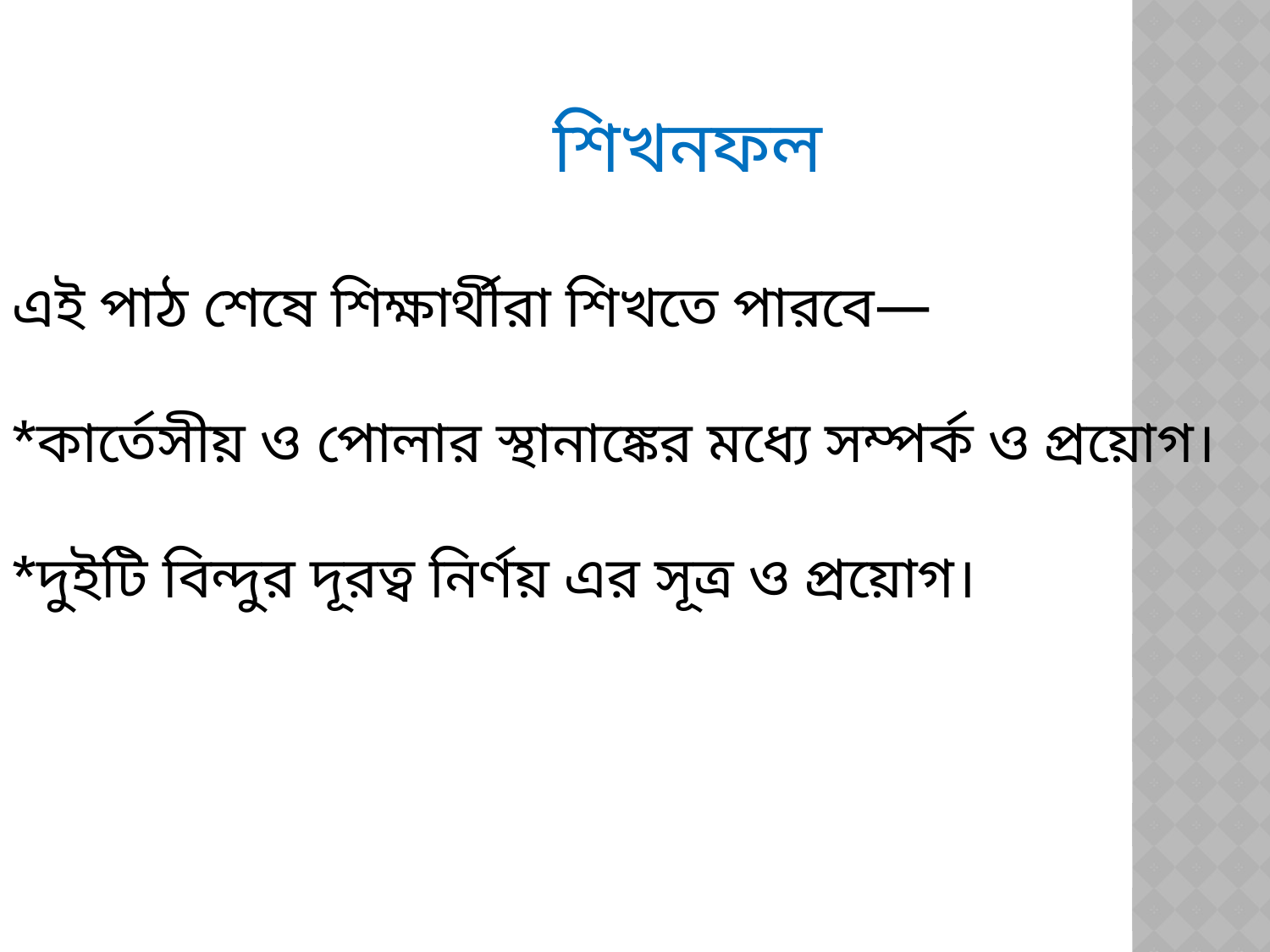

শিখনফল
এই পাঠ শেষে শিক্ষার্থীরা শিখতে পারবে—

*কার্তেসীয় ও পোলার স্থানাঙ্কের মধ্যে সম্পর্ক ও প্রয়োগ।

*দুইটি বিন্দুর দূরত্ব নির্ণয় এর সূত্র ও প্রয়োগ।